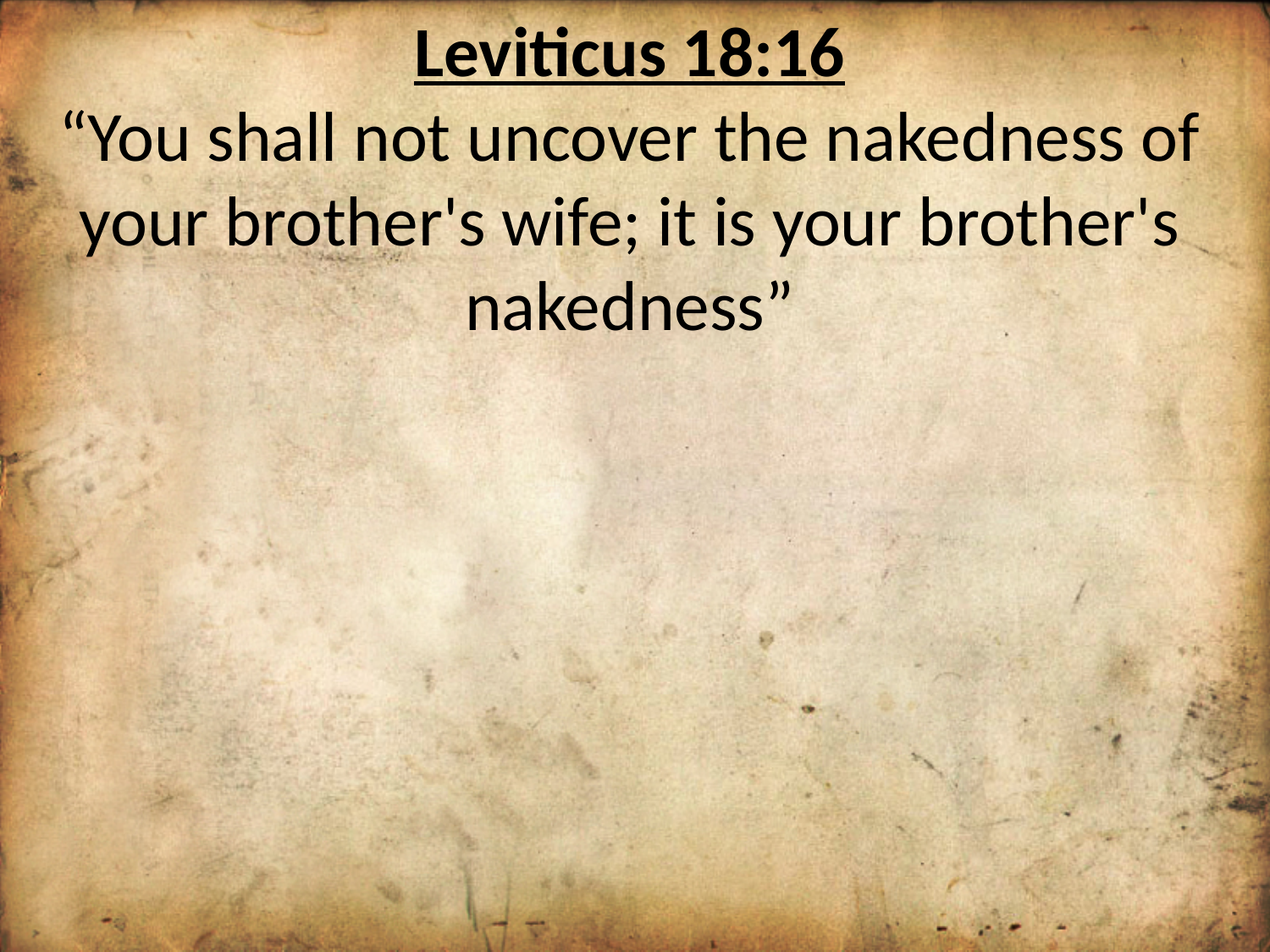

Leviticus 18:16
“You shall not uncover the nakedness of your brother's wife; it is your brother's nakedness”